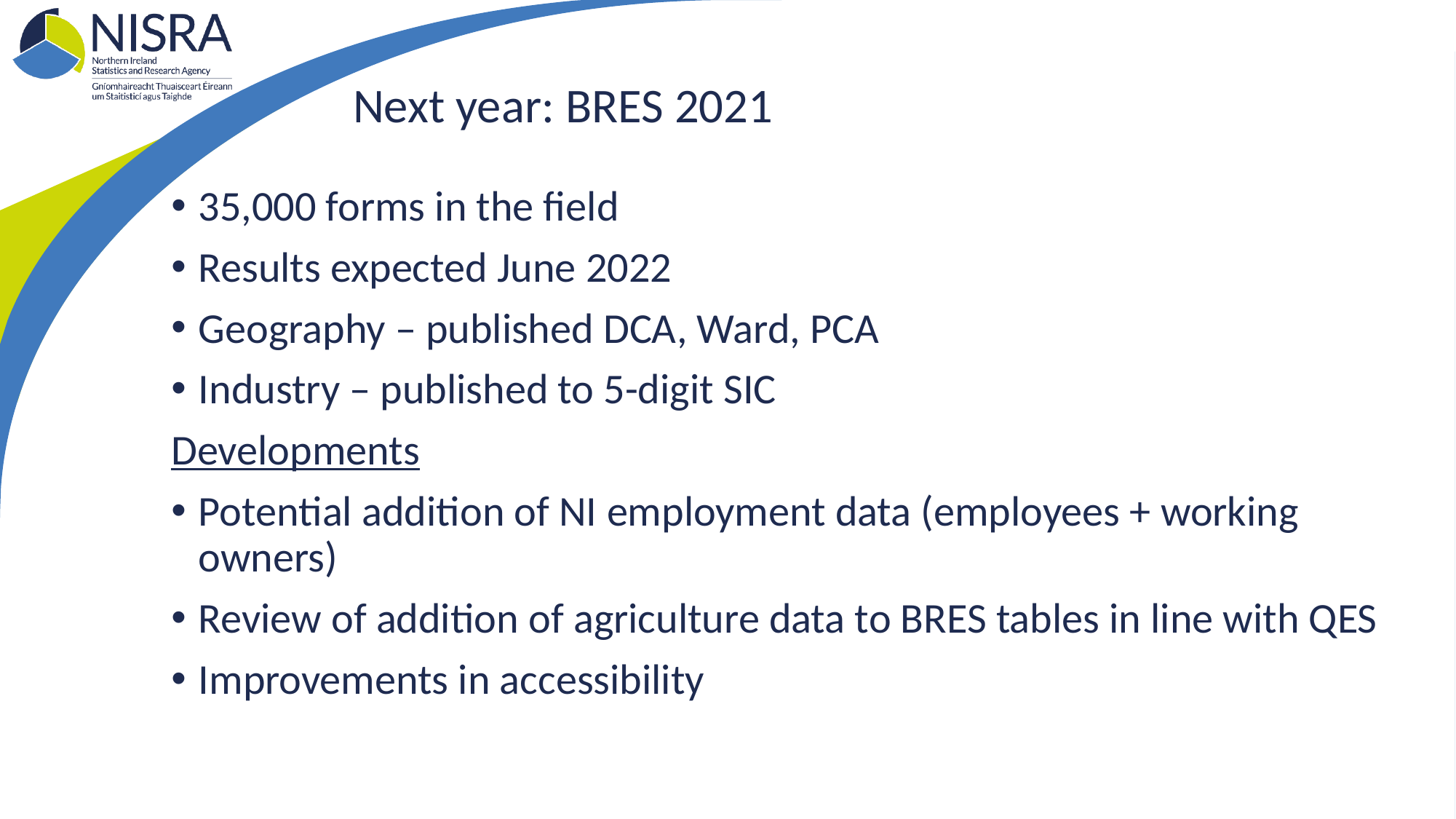

# Next year: BRES 2021
35,000 forms in the field
Results expected June 2022
Geography – published DCA, Ward, PCA
Industry – published to 5-digit SIC
Developments
Potential addition of NI employment data (employees + working owners)
Review of addition of agriculture data to BRES tables in line with QES
Improvements in accessibility